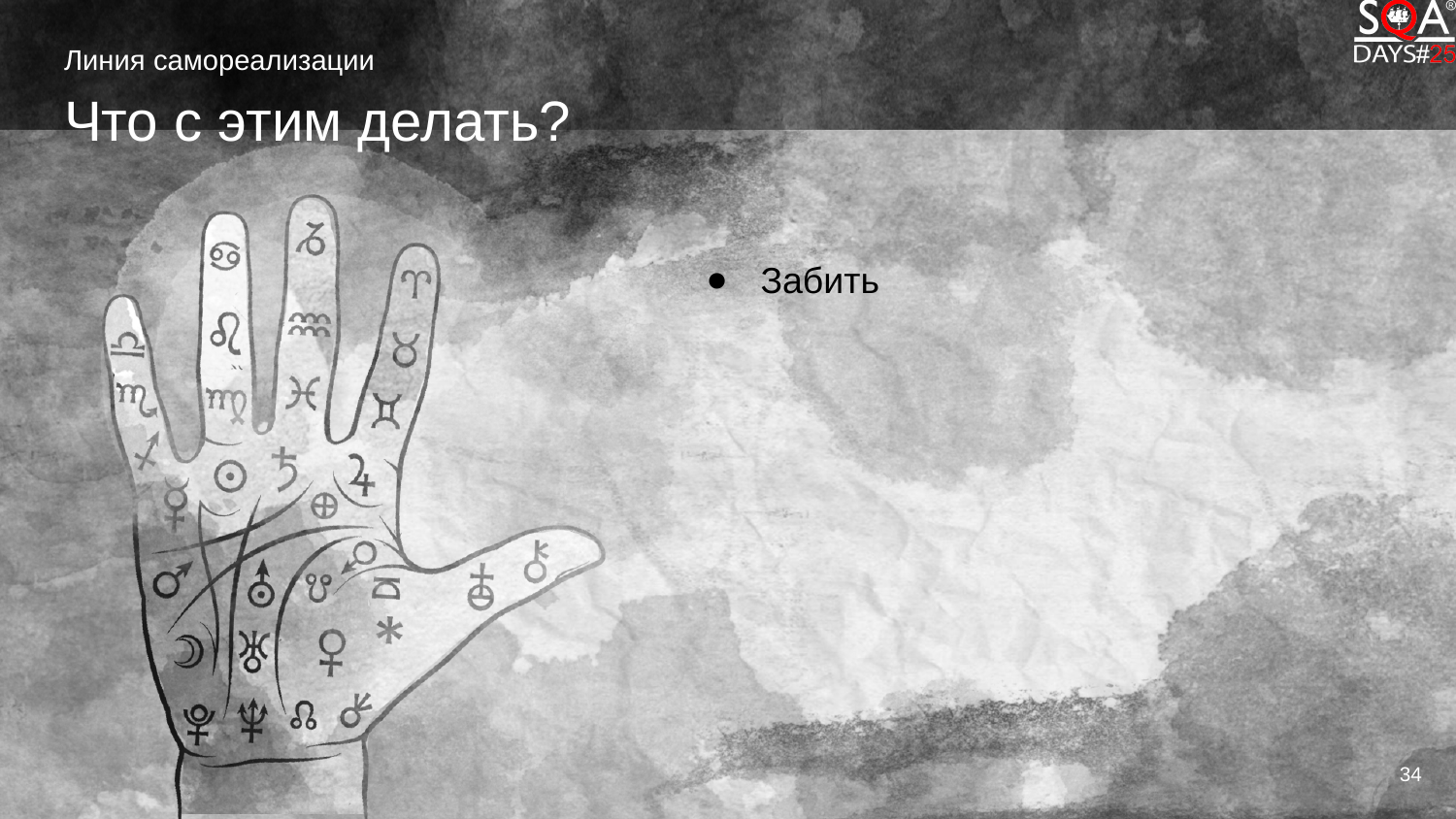

Линия самореализации
# Что с этим делать?
Забить
34